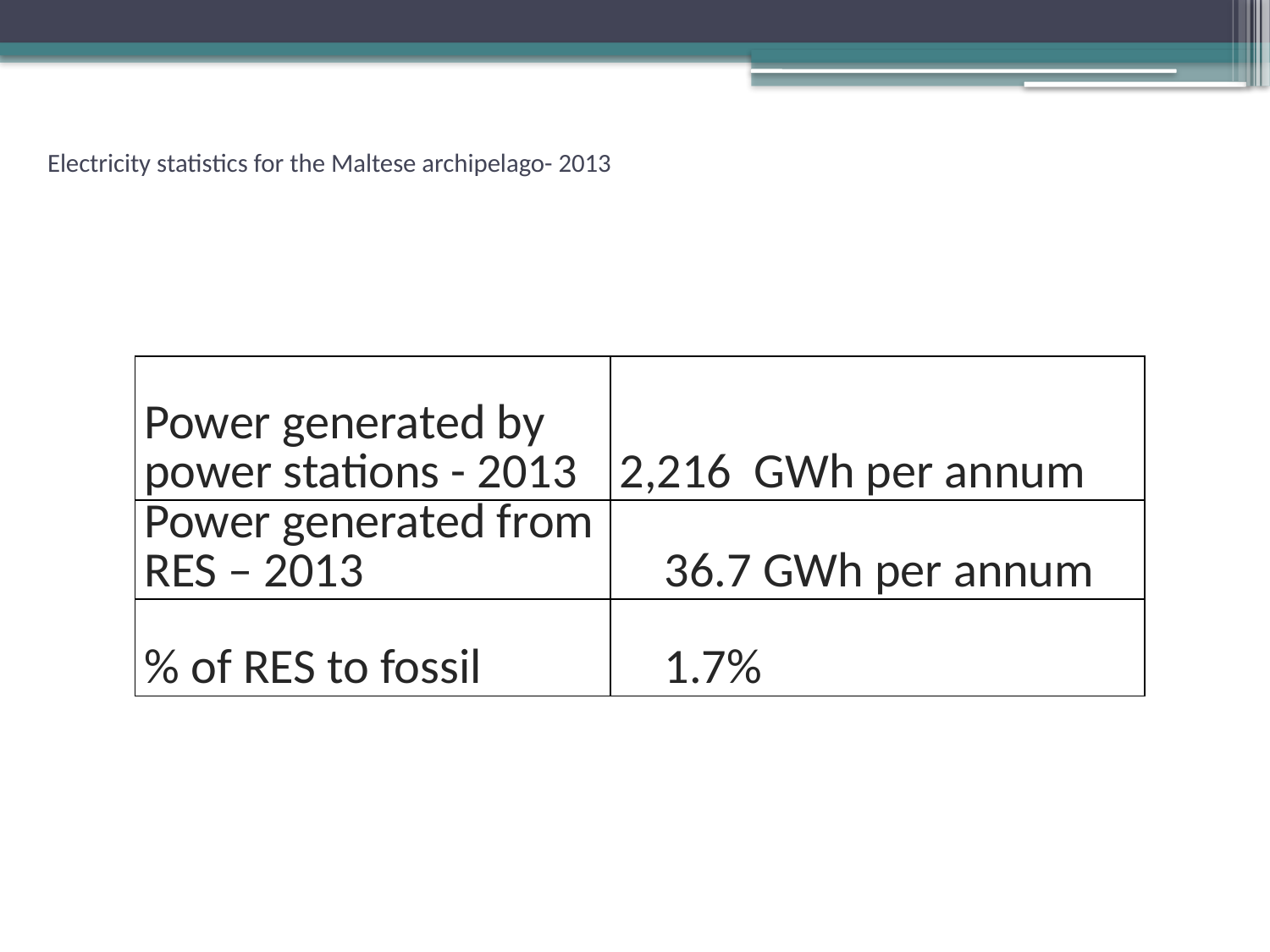

# Electricity statistics for the Maltese archipelago- 2013
| Power generated by power stations - 2013 | 2,216 GWh per annum |
| --- | --- |
| Power generated from RES – 2013 | 36.7 GWh per annum |
| % of RES to fossil | 1.7% |